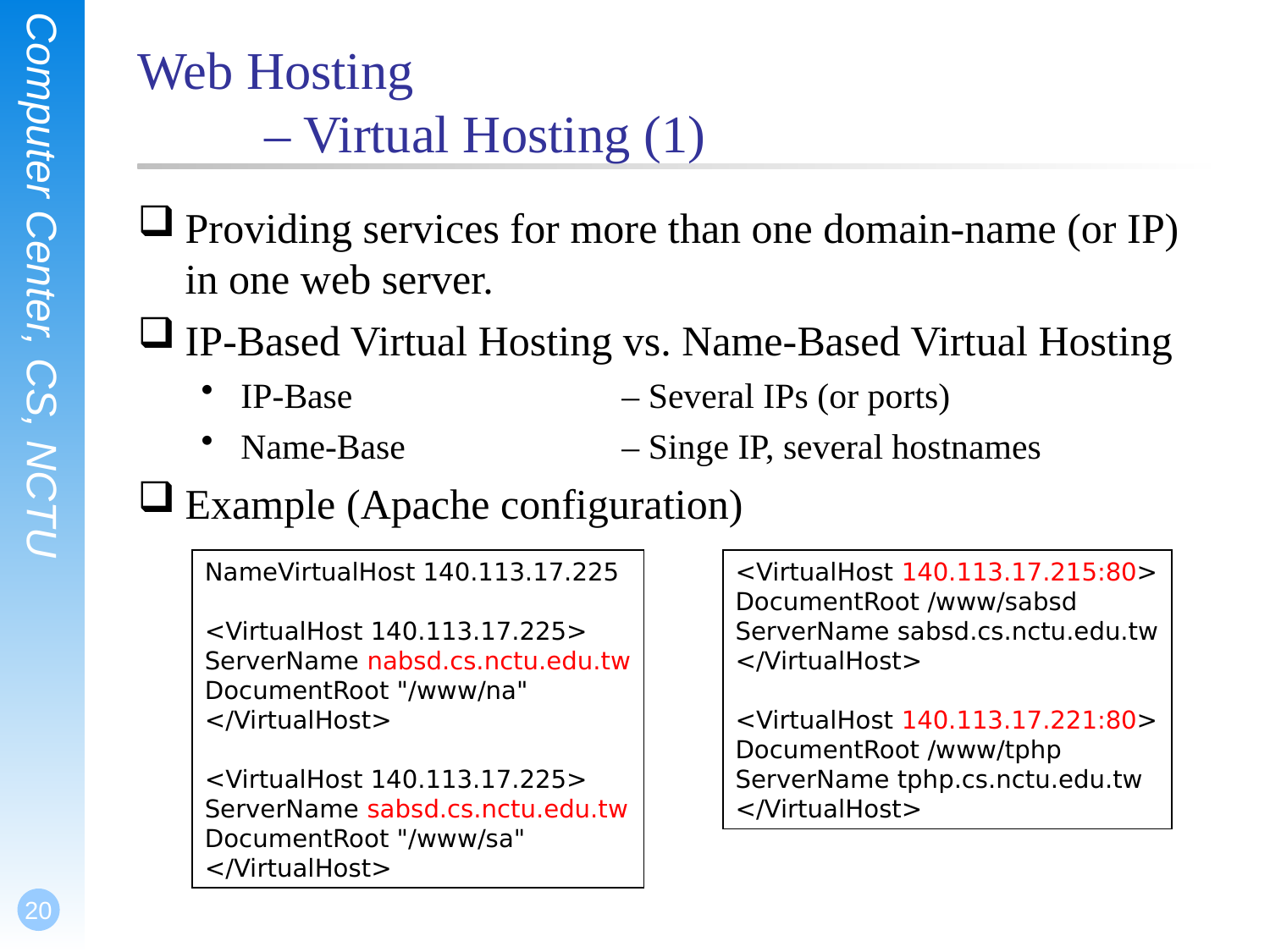

# Web Hosting – Virtual Hosting (1)
Providing services for more than one domain-name (or IP) in one web server.
IP-Based Virtual Hosting vs. Name-Based Virtual Hosting
IP-Base			– Several IPs (or ports)
Name-Base		– Singe IP, several hostnames
Example (Apache configuration)
NameVirtualHost 140.113.17.225

<VirtualHost 140.113.17.225>
ServerName nabsd.cs.nctu.edu.tw
DocumentRoot "/www/na"
</VirtualHost>

<VirtualHost 140.113.17.225>
ServerName sabsd.cs.nctu.edu.tw
DocumentRoot "/www/sa"
</VirtualHost>
<VirtualHost 140.113.17.215:80>
DocumentRoot /www/sabsd
ServerName sabsd.cs.nctu.edu.tw
</VirtualHost>

<VirtualHost 140.113.17.221:80>
DocumentRoot /www/tphp
ServerName tphp.cs.nctu.edu.tw
</VirtualHost>